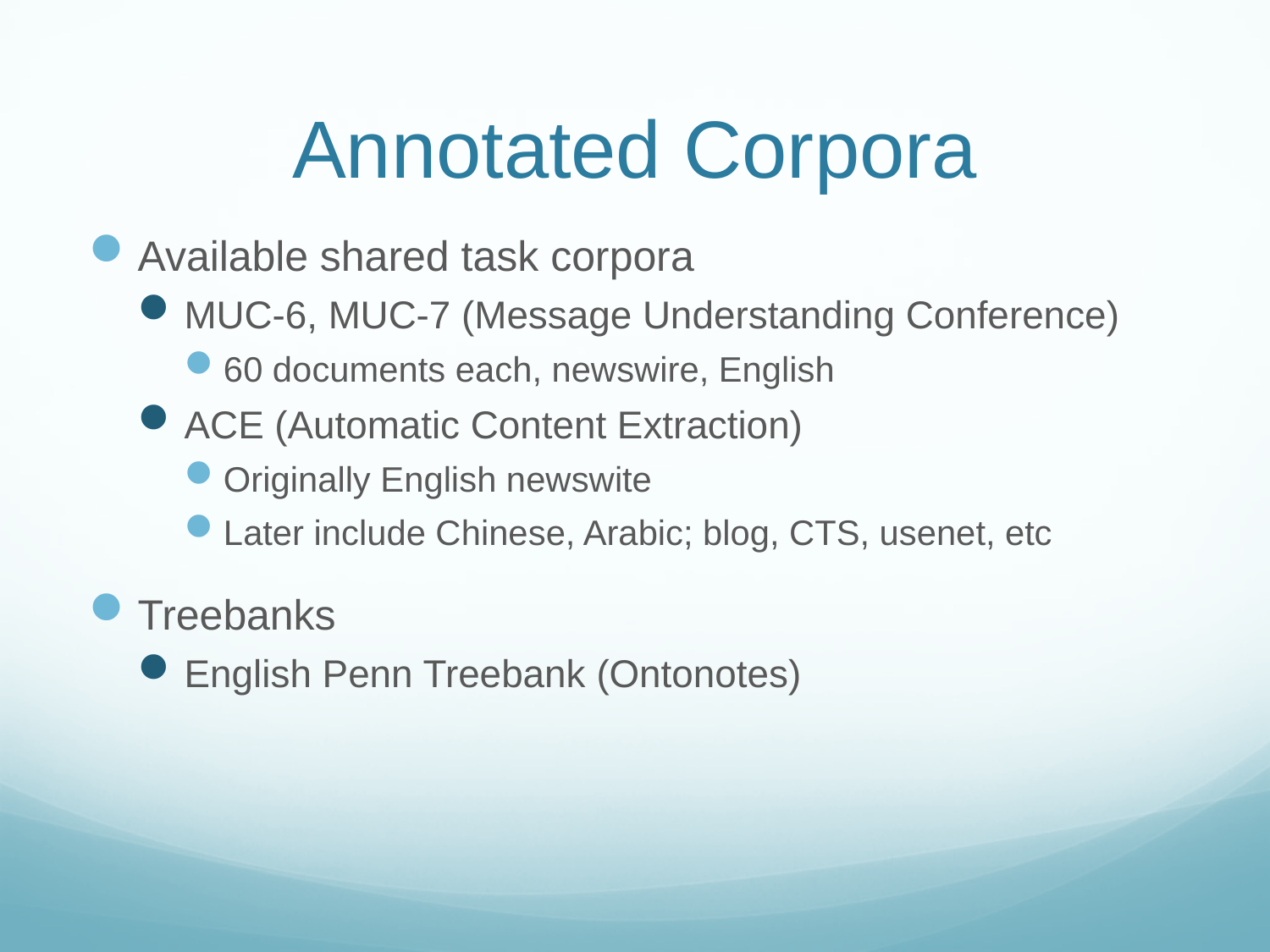

# Annotated Corpora
Available shared task corpora
MUC-6, MUC-7 (Message Understanding Conference)
60 documents each, newswire, English
ACE (Automatic Content Extraction)
Originally English newswite
Later include Chinese, Arabic; blog, CTS, usenet, etc
Treebanks
English Penn Treebank (Ontonotes)